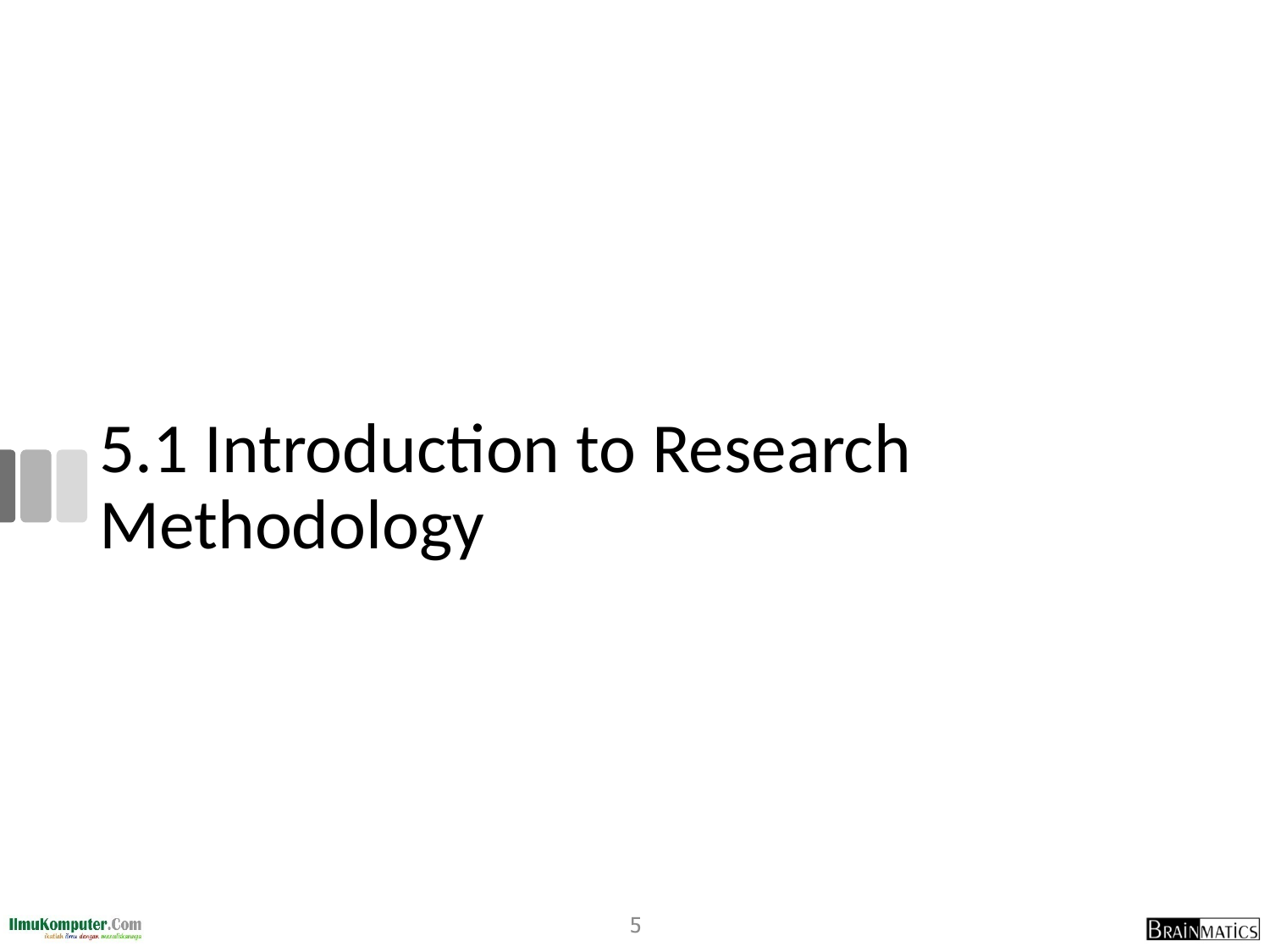

# 5.1 Introduction to Research Methodology

5